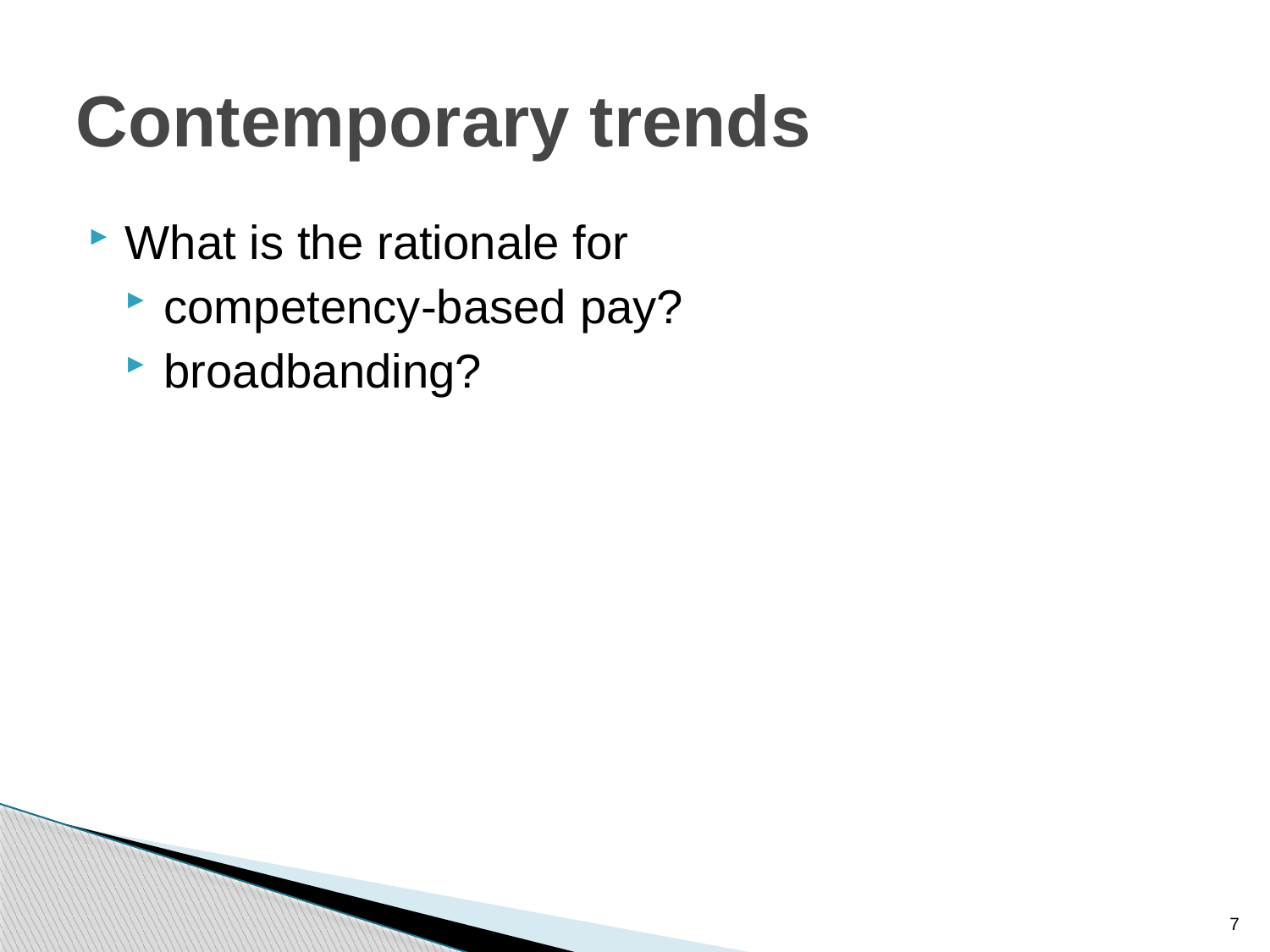

# Contemporary trends
What is the rationale for
competency-based pay?
broadbanding?
7